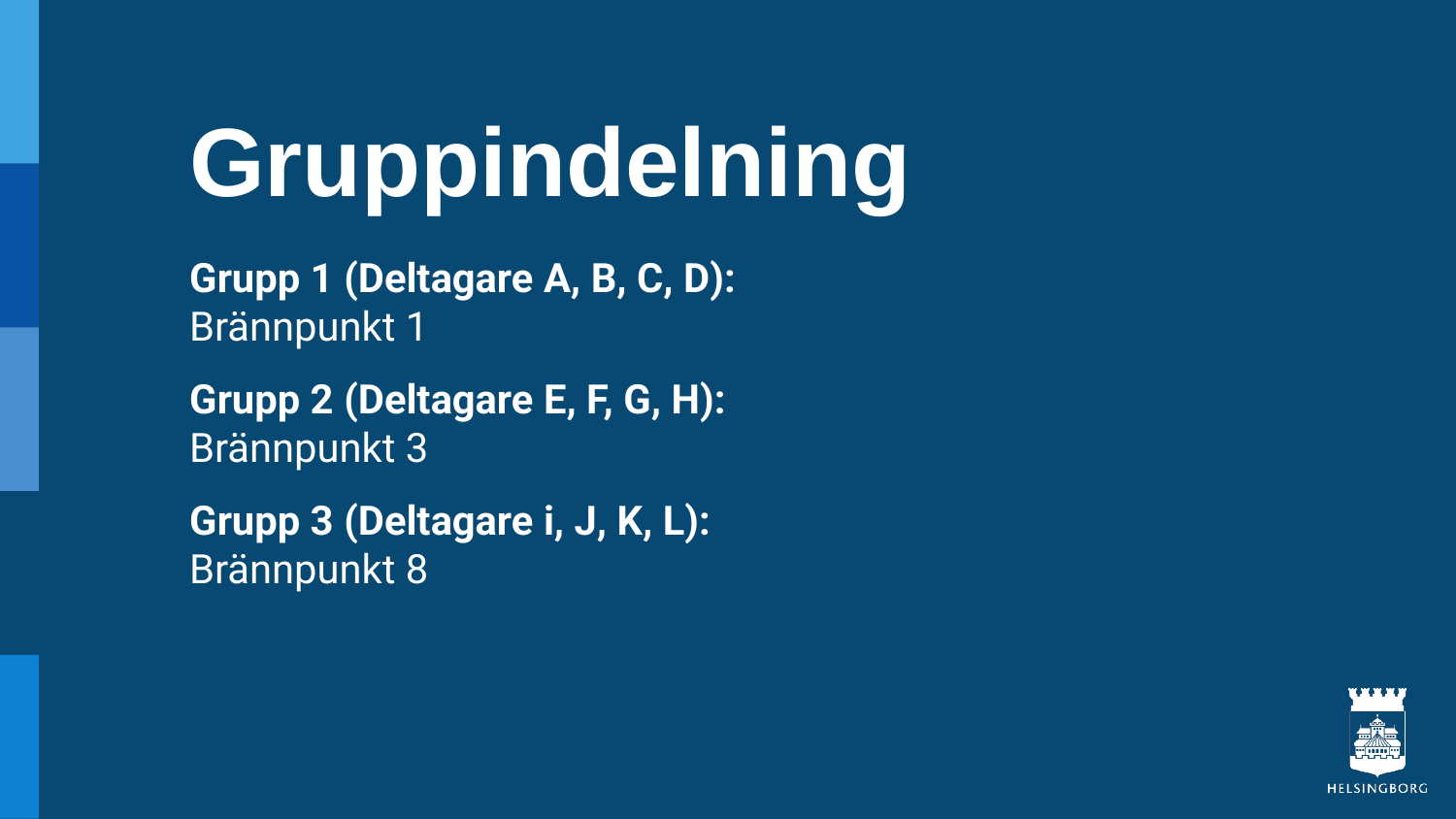

# Gruppindelning
Grupp 1 (Deltagare A, B, C, D):
Brännpunkt 1
Grupp 2 (Deltagare E, F, G, H):
Brännpunkt 3
Grupp 3 (Deltagare i, J, K, L):
Brännpunkt 8